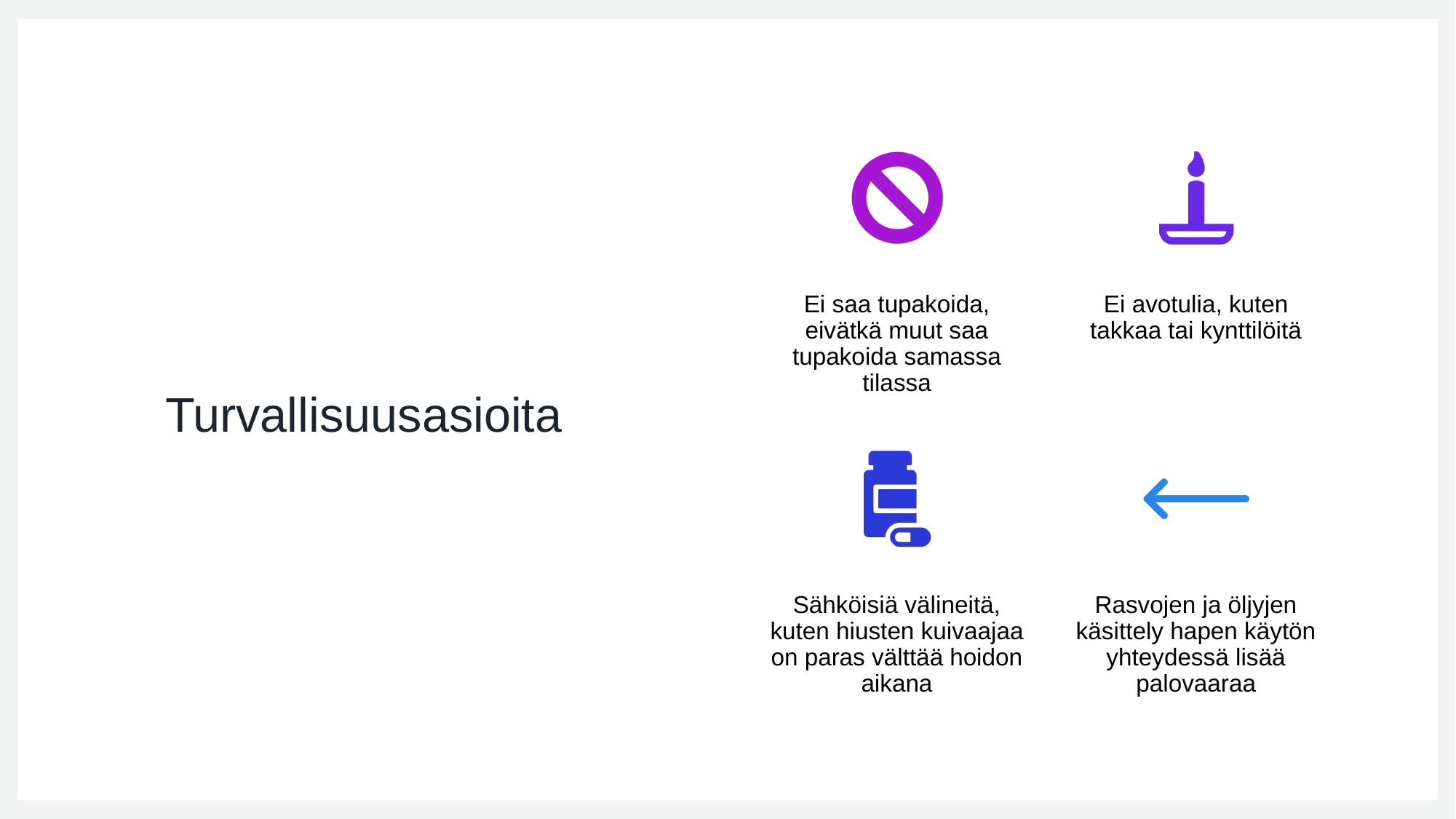

Ei saa tupakoida, eivätkä muut saa tupakoida samassa tilassa
Ei avotulia, kuten takkaa tai kynttilöitä
Sähköisiä välineitä, kuten hiusten kuivaajaa on paras välttää hoidon aikana
Rasvojen ja öljyjen käsittely hapen käytön yhteydessä lisää palovaaraa
# Turvallisuusasioita